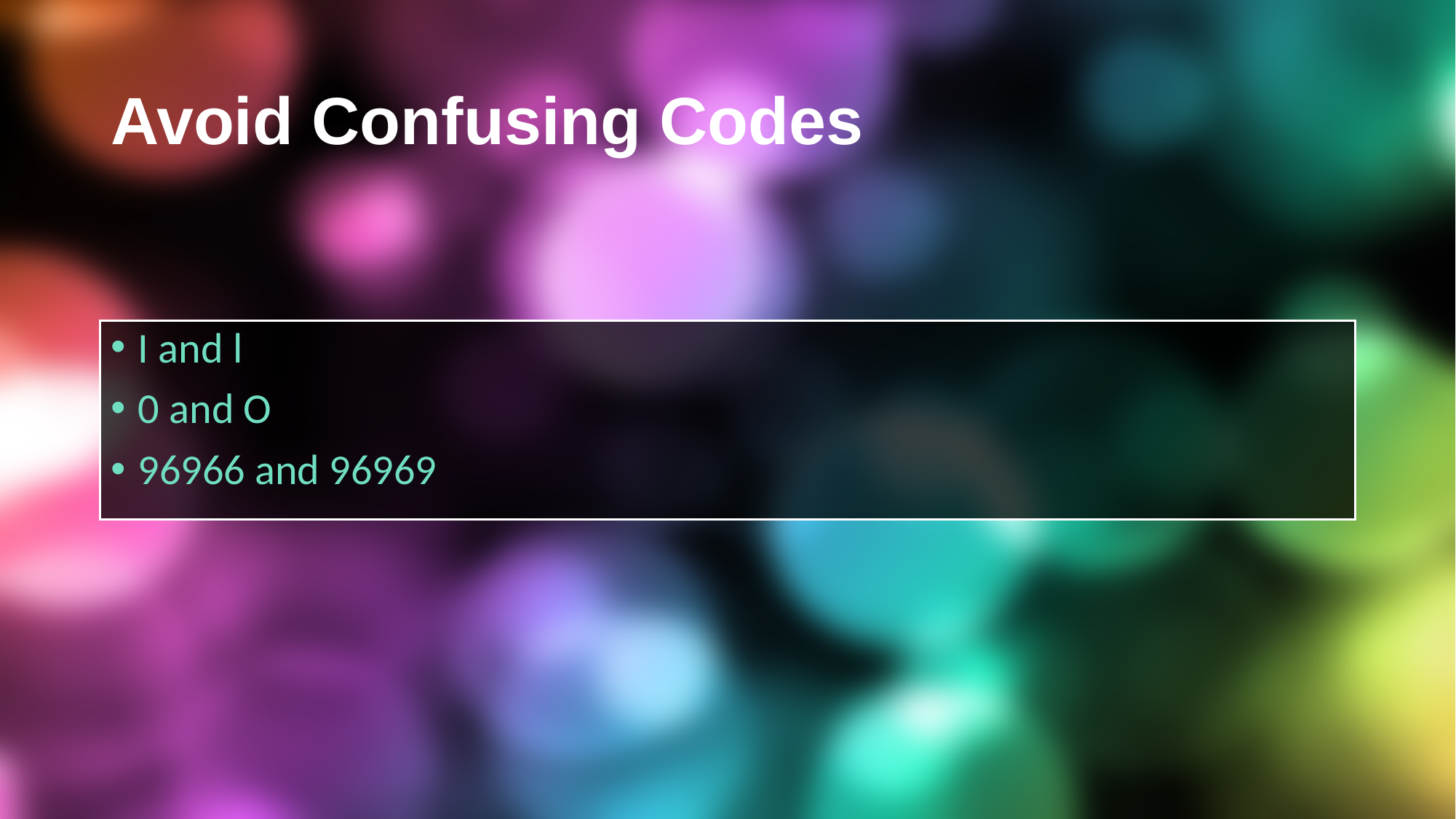

# Avoid Confusing Codes
I and l
0 and O
96966 and 96969